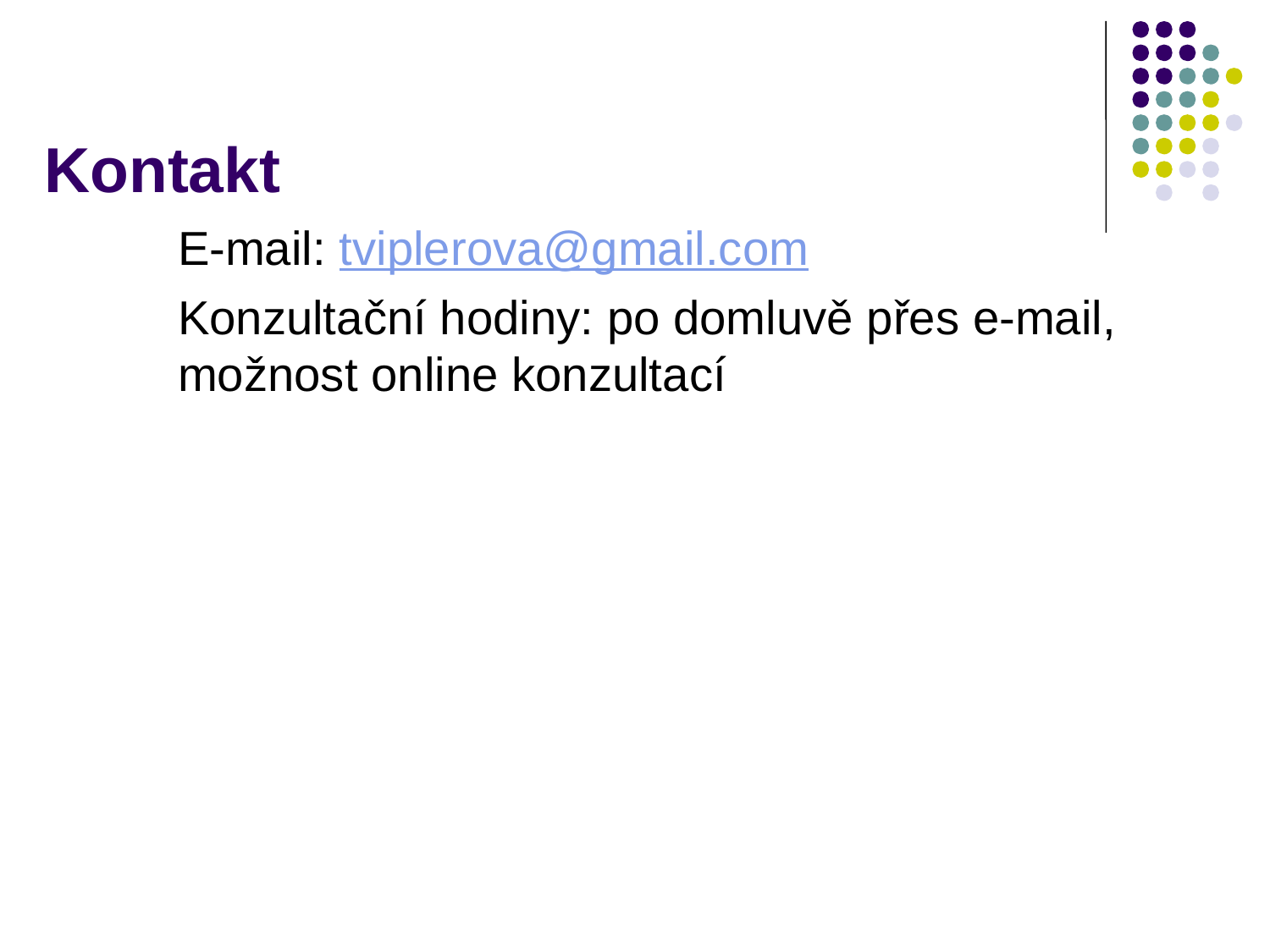

# Kontakt
E-mail: tviplerova@gmail.com
Konzultační hodiny: po domluvě přes e-mail, možnost online konzultací